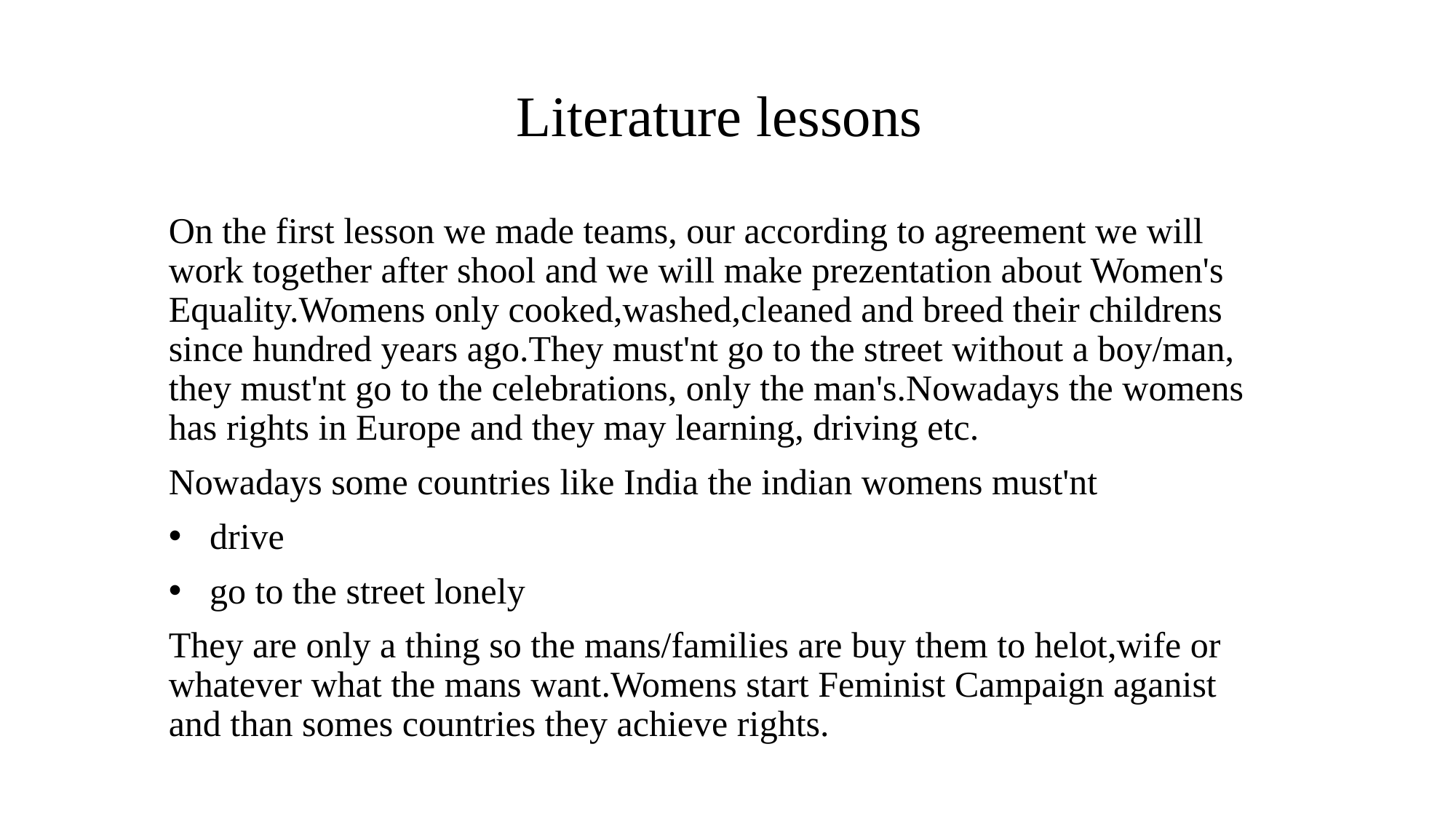

# Literature lessons

On the first lesson we made teams, our according to agreement we will work together after shool and we will make prezentation about Women's Equality.Womens only cooked,washed,cleaned and breed their childrens since hundred years ago.They must'nt go to the street without a boy/man, they must'nt go to the celebrations, only the man's.Nowadays the womens has rights in Europe and they may learning, driving etc.
Nowadays some countries like India the indian womens must'nt
drive
go to the street lonely
They are only a thing so the mans/families are buy them to helot,wife or whatever what the mans want.Womens start Feminist Campaign aganist and than somes countries they achieve rights.